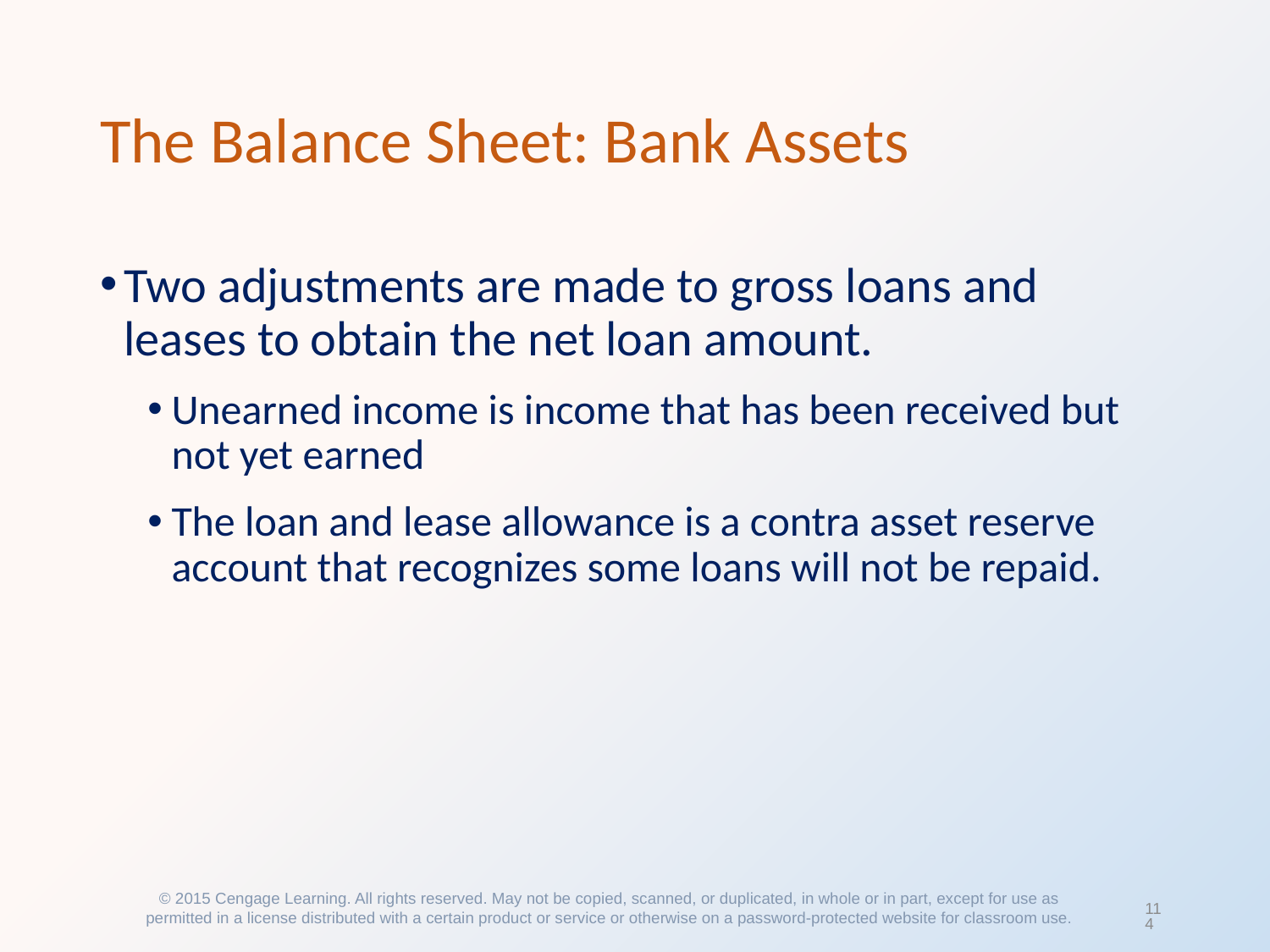

# The Balance Sheet: Bank Assets
Two adjustments are made to gross loans and leases to obtain the net loan amount.
Unearned income is income that has been received but not yet earned
The loan and lease allowance is a contra asset reserve account that recognizes some loans will not be repaid.
© 2015 Cengage Learning. All rights reserved. May not be copied, scanned, or duplicated, in whole or in part, except for use as permitted in a license distributed with a certain product or service or otherwise on a password-protected website for classroom use.
114